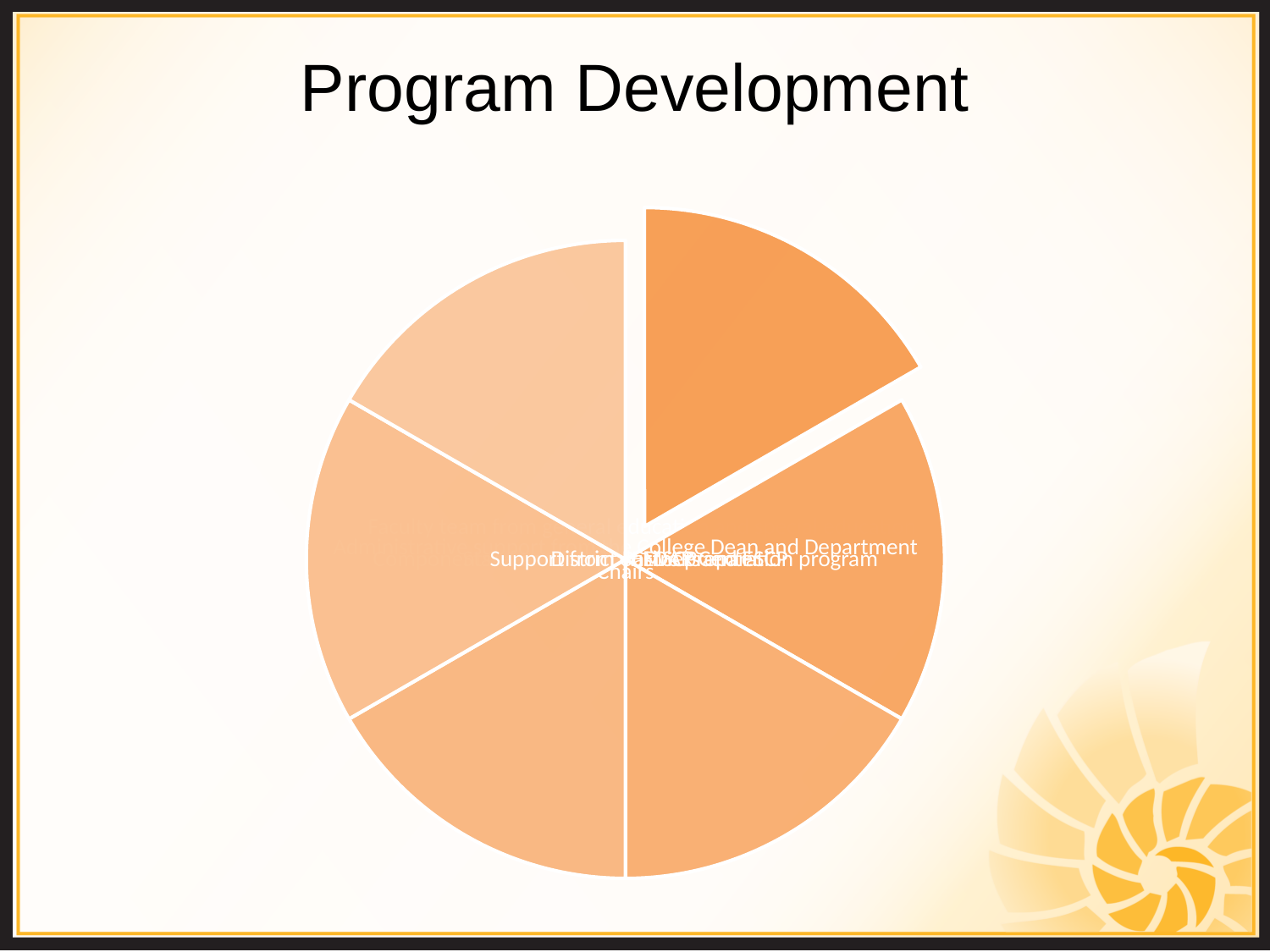

# Program Development
Faculty team from general education and special education
Components of an ideal inclusive preparation program
State standards for MSCP and ESCP
Administrative support from the College Dean and Department Chairs
Support from CEEDAR Center
District Partners